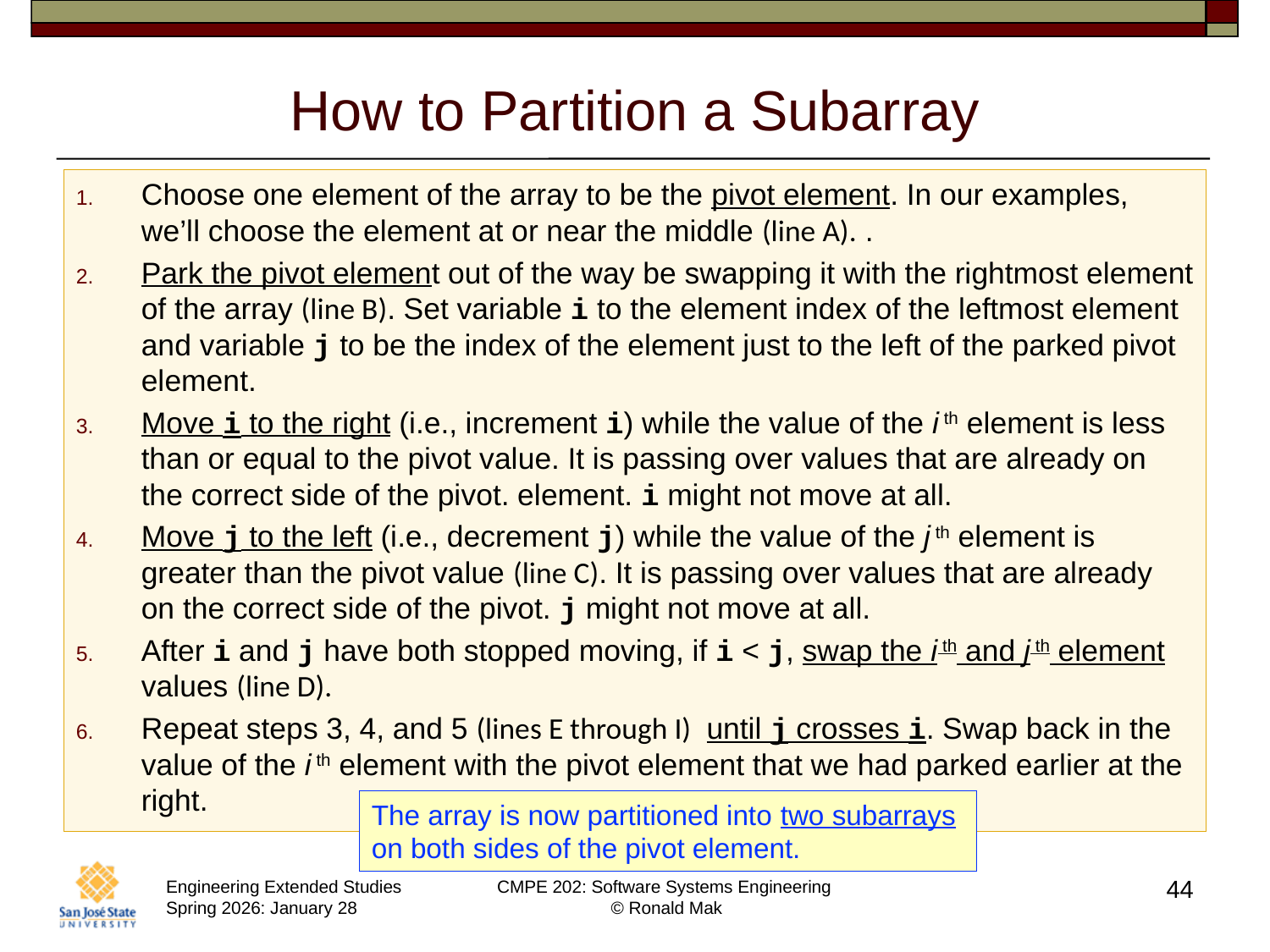

# How to Partition a Subarray
Choose one element of the array to be the pivot element. In our examples, we’ll choose the element at or near the middle (line A). .
Park the pivot element out of the way be swapping it with the rightmost element of the array (line B). Set variable i to the element index of the leftmost element and variable j to be the index of the element just to the left of the parked pivot element.
Move i to the right (i.e., increment i) while the value of the i th element is less than or equal to the pivot value. It is passing over values that are already on the correct side of the pivot. element. i might not move at all.
Move j to the left (i.e., decrement j) while the value of the j th element is greater than the pivot value (line C). It is passing over values that are already on the correct side of the pivot. j might not move at all.
After i and j have both stopped moving, if i < j, swap the i th and j th element values (line D).
Repeat steps 3, 4, and 5 (lines E through I)  until j crosses i. Swap back in the value of the i th element with the pivot element that we had parked earlier at the right.
The array is now partitioned into two subarrays
on both sides of the pivot element.
44